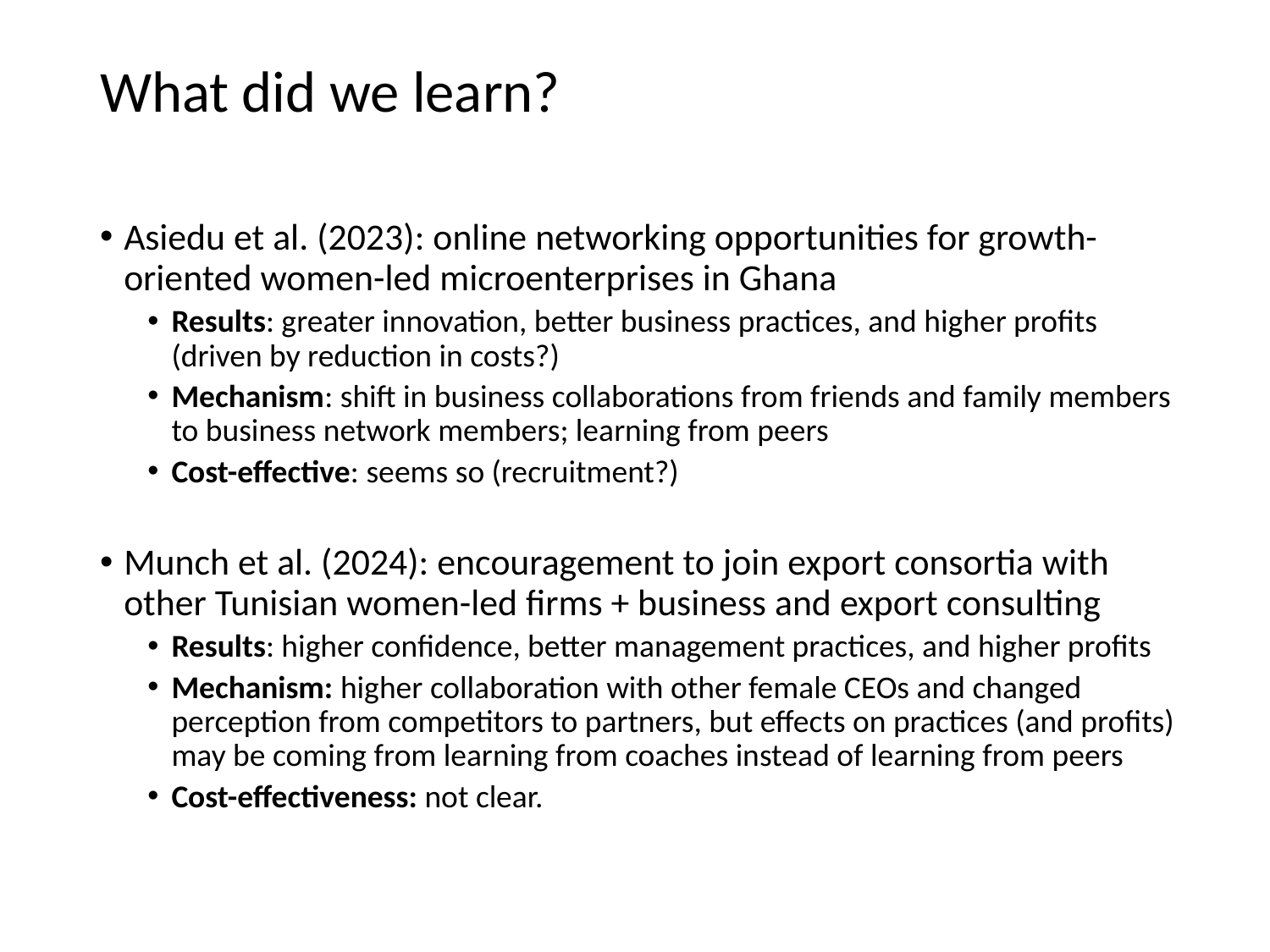

# What did we learn?

Asiedu et al. (2023): online networking opportunities for growth-oriented women-led microenterprises in Ghana
Results: greater innovation, better business practices, and higher profits (driven by reduction in costs?)
Mechanism: shift in business collaborations from friends and family members to business network members; learning from peers
Cost-effective: seems so (recruitment?)

Munch et al. (2024): encouragement to join export consortia with other Tunisian women-led firms + business and export consulting
Results: higher confidence, better management practices, and higher profits
Mechanism: higher collaboration with other female CEOs and changed perception from competitors to partners, but effects on practices (and profits) may be coming from learning from coaches instead of learning from peers
Cost-effectiveness: not clear.